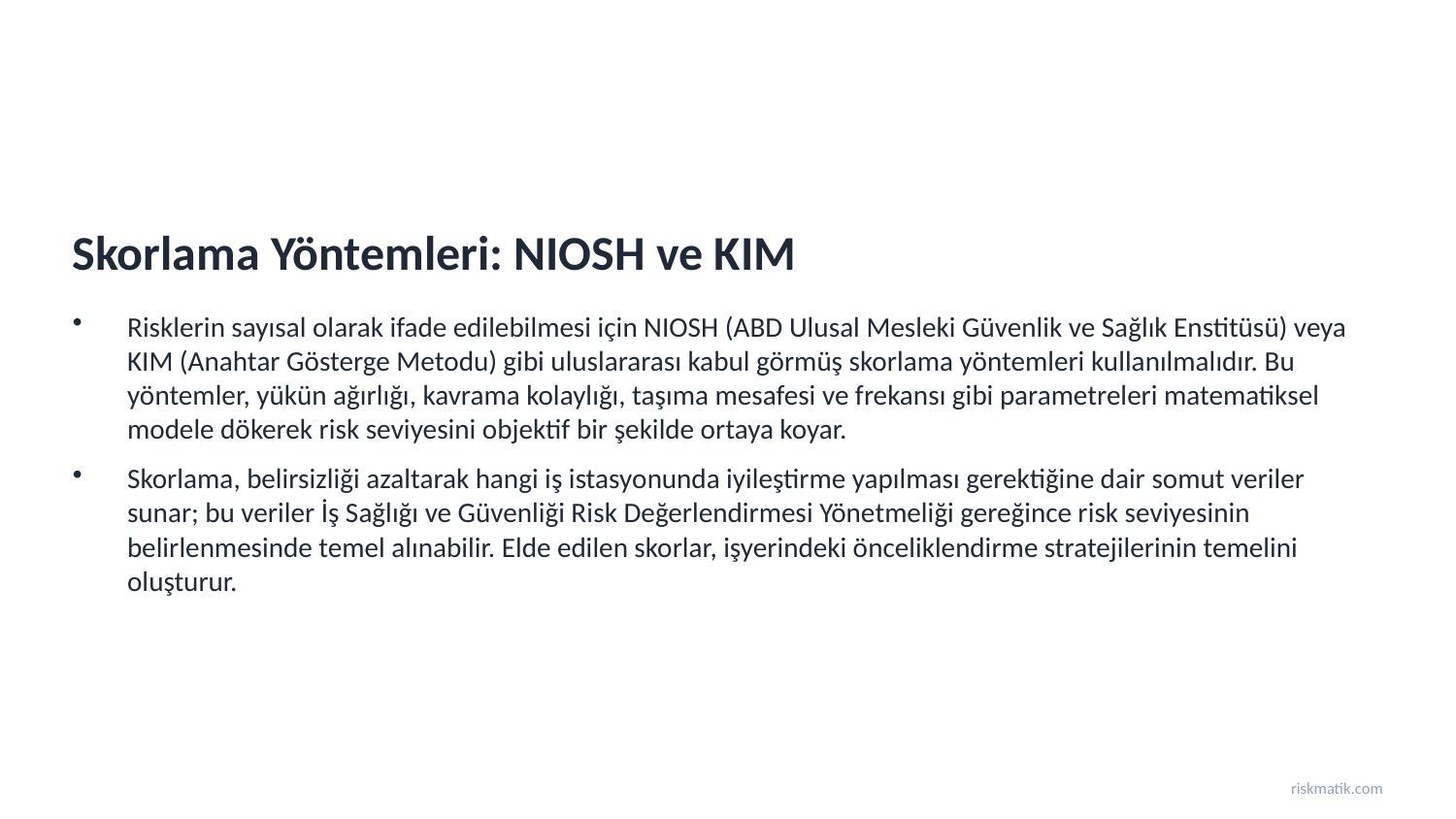

Skorlama Yöntemleri: NIOSH ve KIM
Risklerin sayısal olarak ifade edilebilmesi için NIOSH (ABD Ulusal Mesleki Güvenlik ve Sağlık Enstitüsü) veya KIM (Anahtar Gösterge Metodu) gibi uluslararası kabul görmüş skorlama yöntemleri kullanılmalıdır. Bu yöntemler, yükün ağırlığı, kavrama kolaylığı, taşıma mesafesi ve frekansı gibi parametreleri matematiksel modele dökerek risk seviyesini objektif bir şekilde ortaya koyar.
Skorlama, belirsizliği azaltarak hangi iş istasyonunda iyileştirme yapılması gerektiğine dair somut veriler sunar; bu veriler İş Sağlığı ve Güvenliği Risk Değerlendirmesi Yönetmeliği gereğince risk seviyesinin belirlenmesinde temel alınabilir. Elde edilen skorlar, işyerindeki önceliklendirme stratejilerinin temelini oluşturur.
riskmatik.com